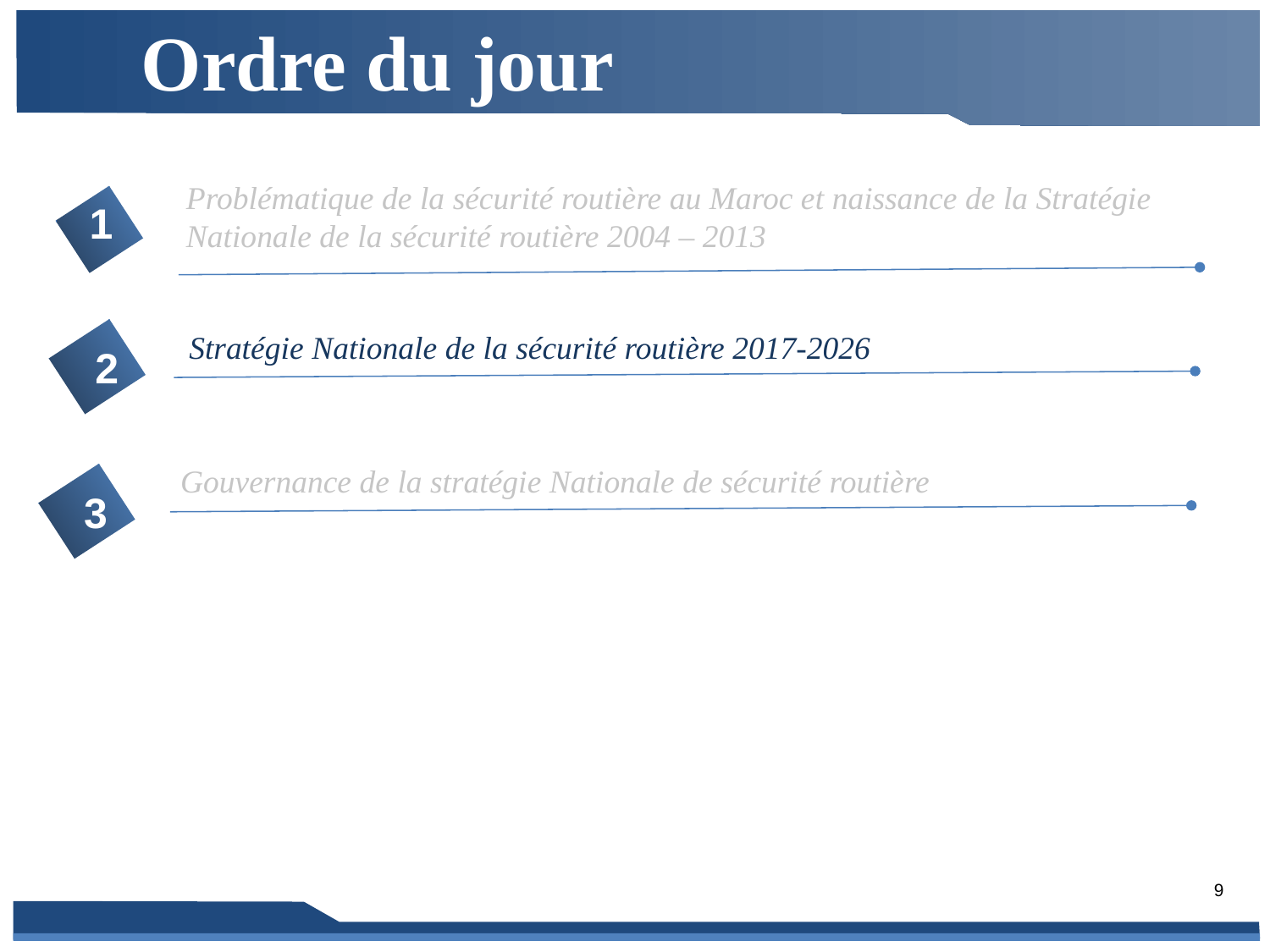

# Ordre du jour
Problématique de la sécurité routière au Maroc et naissance de la Stratégie Nationale de la sécurité routière 2004 – 2013

1

Stratégie Nationale de la sécurité routière 2017-2026

2
2

Gouvernance de la stratégie Nationale de sécurité routière

3

2
4
5
9